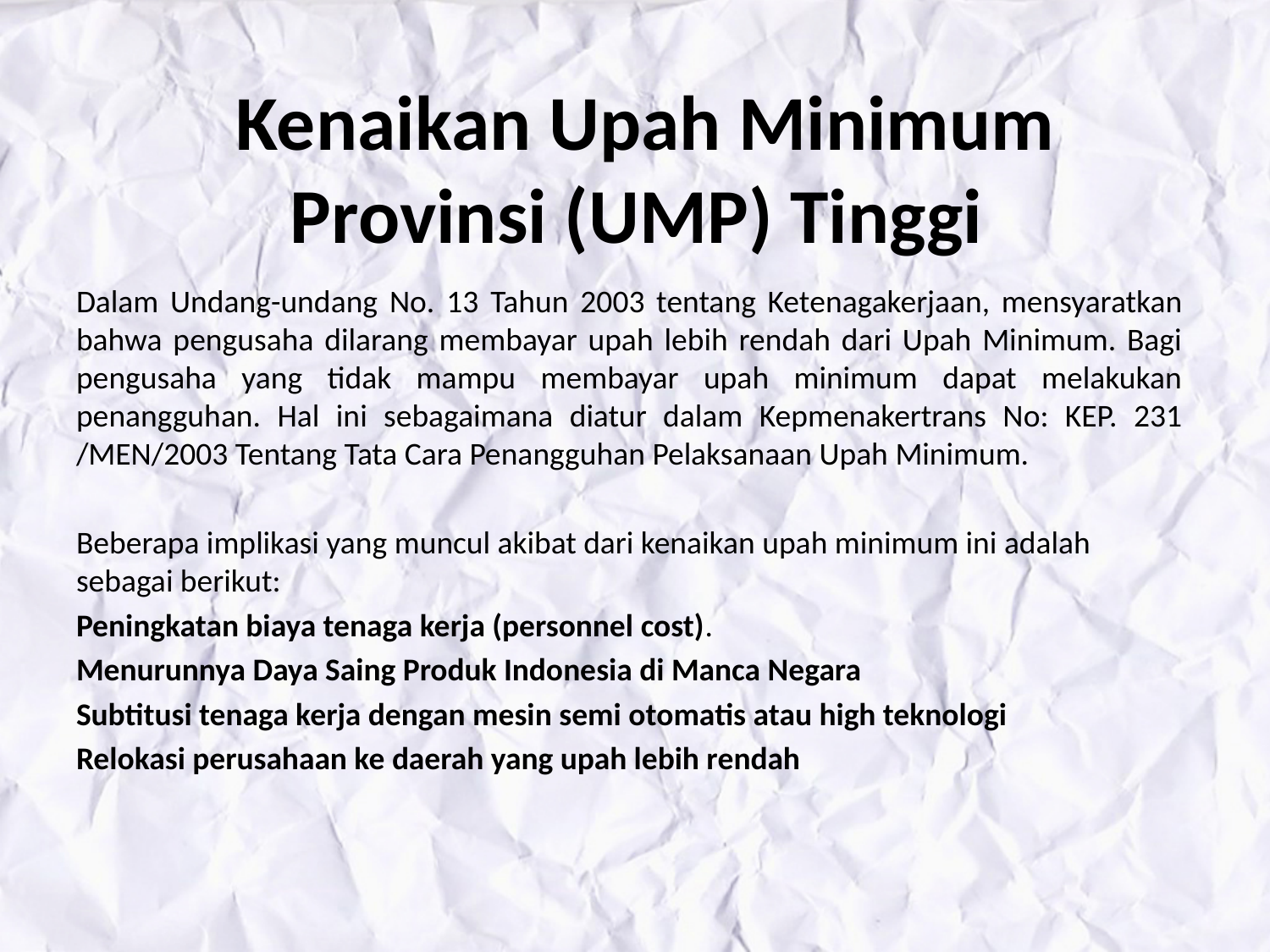

# Kenaikan Upah Minimum Provinsi (UMP) Tinggi
Dalam Undang-undang No. 13 Tahun 2003 tentang Ketenagakerjaan, mensyaratkan bahwa pengusaha dilarang membayar upah lebih rendah dari Upah Minimum. Bagi pengusaha yang tidak mampu membayar upah minimum dapat melakukan penangguhan. Hal ini sebagaimana diatur dalam Kepmenakertrans No: KEP. 231 /MEN/2003 Tentang Tata Cara Penangguhan Pelaksanaan Upah Minimum.

Beberapa implikasi yang muncul akibat dari kenaikan upah minimum ini adalah sebagai berikut:
Peningkatan biaya tenaga kerja (personnel cost).
Menurunnya Daya Saing Produk Indonesia di Manca Negara
Subtitusi tenaga kerja dengan mesin semi otomatis atau high teknologi
Relokasi perusahaan ke daerah yang upah lebih rendah